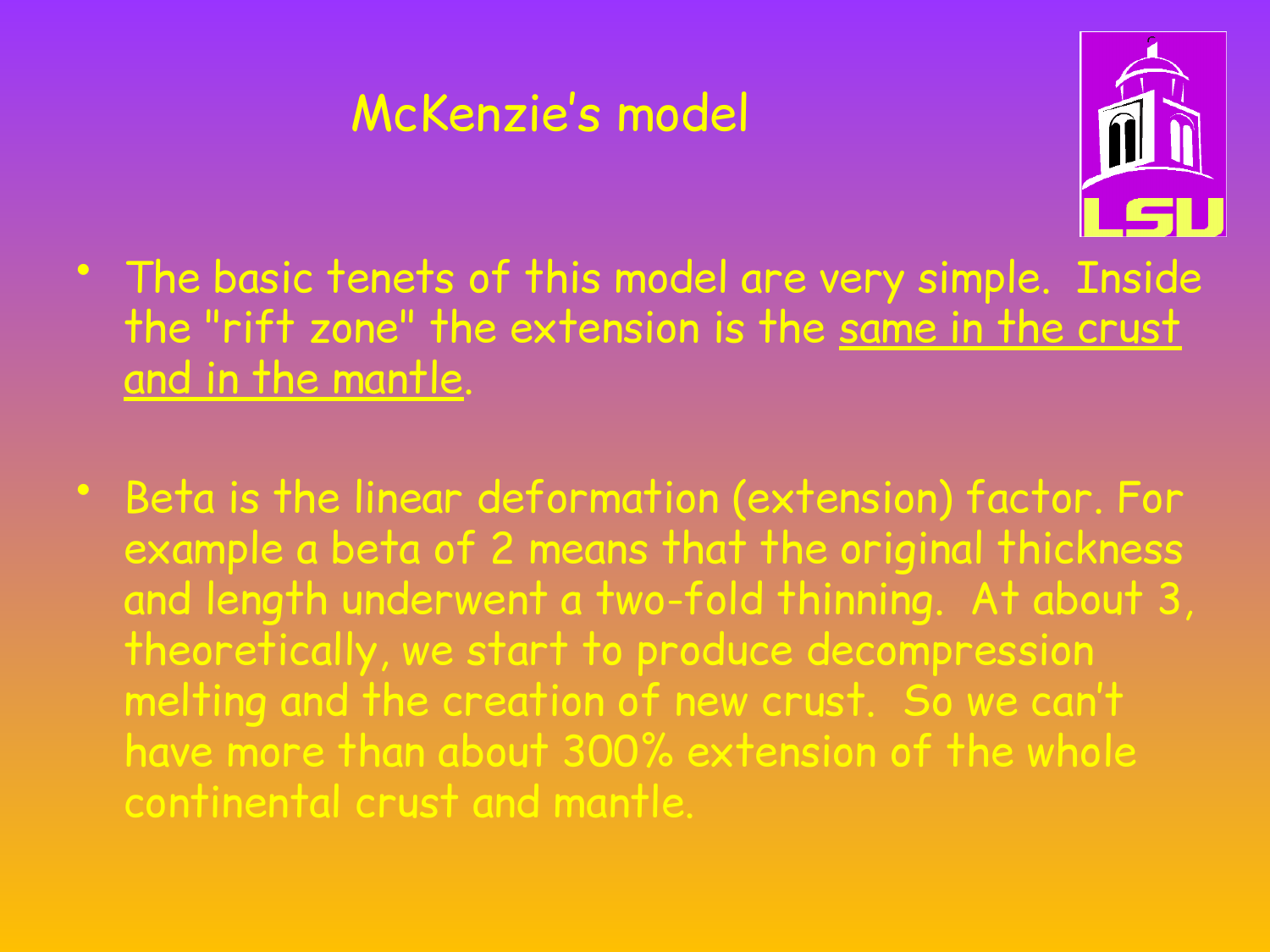

# McKenzie’s model
The basic tenets of this model are very simple.  Inside the "rift zone" the extension is the same in the crust and in the mantle.

Beta is the linear deformation (extension) factor. For example a beta of 2 means that the original thickness and length underwent a two-fold thinning.  At about 3, theoretically, we start to produce decompression melting and the creation of new crust.  So we can’t have more than about 300% extension of the whole continental crust and mantle.